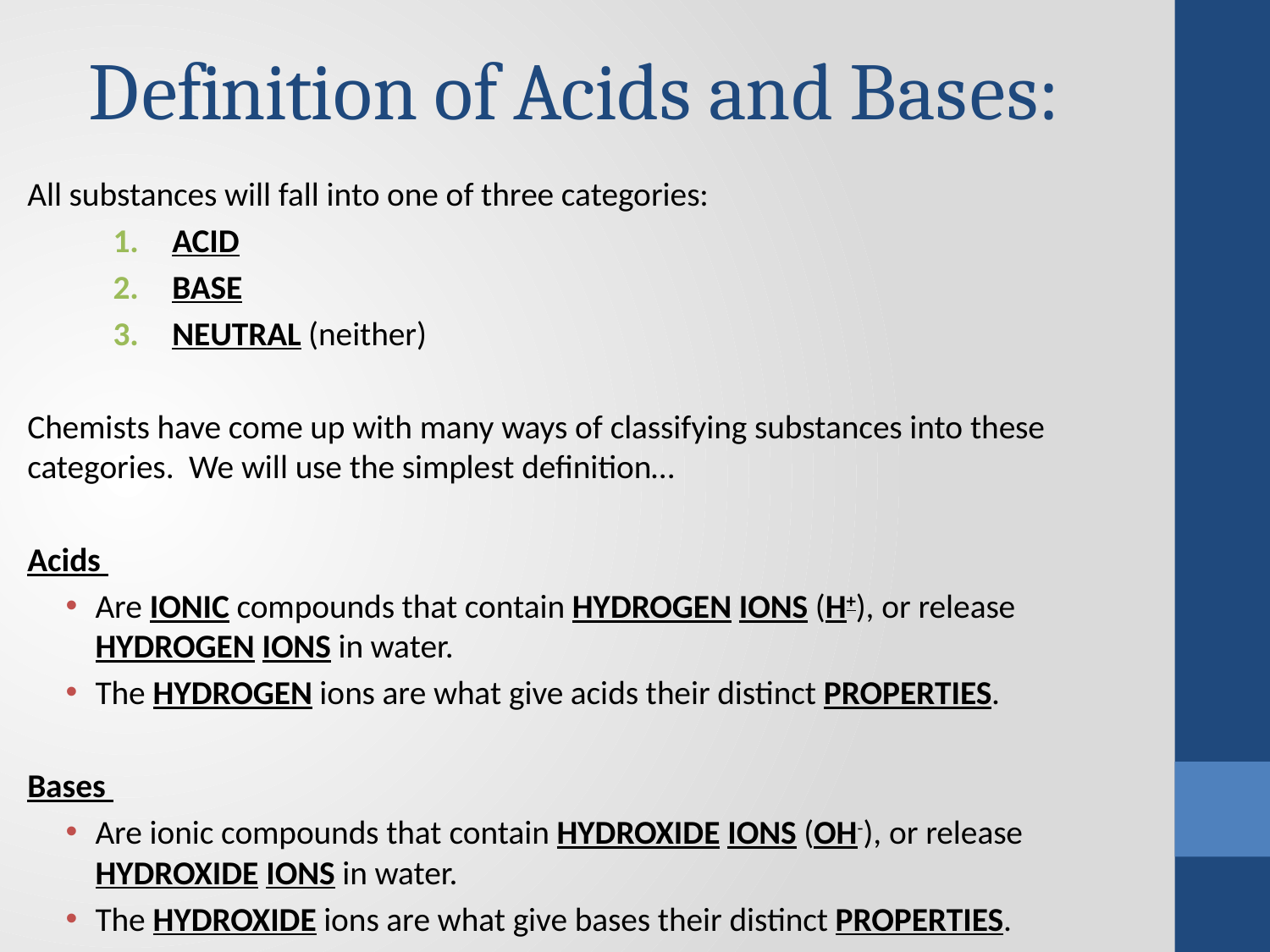

# Definition of Acids and Bases:
All substances will fall into one of three categories:
Acid
Base
Neutral (neither)

Chemists have come up with many ways of classifying substances into these categories.  We will use the simplest definition…

Acids
Are ionic compounds that contain Hydrogen ions (H+), or release hydrogen ions in water.
The hydrogen ions are what give acids their distinct properties.

Bases
Are ionic compounds that contain Hydroxide ions (OH-), or release hydroxide ions in water.
The hydroxide ions are what give bases their distinct properties.